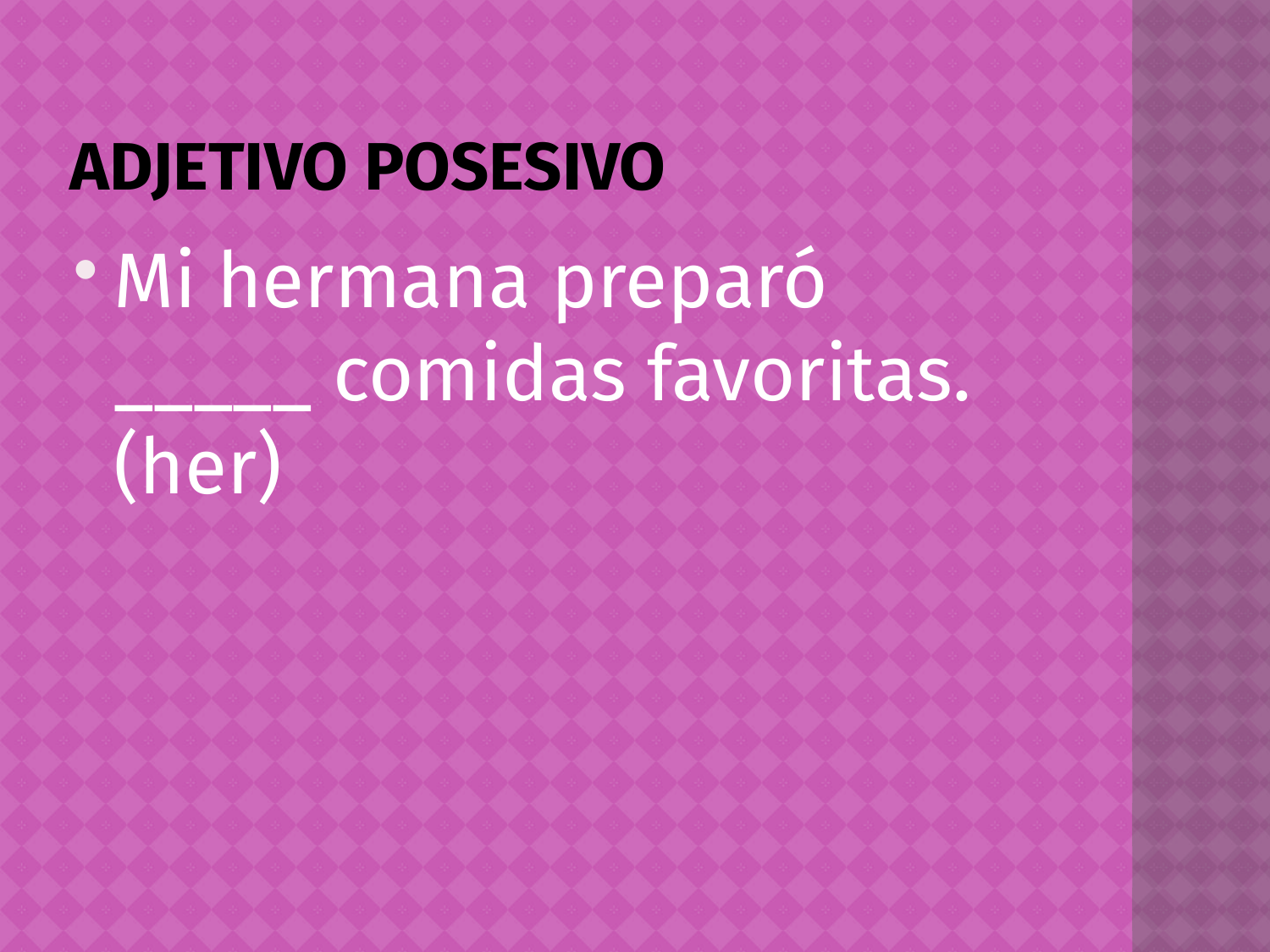

# Adjetivo Posesivo
Mi hermana preparó  _____ comidas favoritas.  (her)